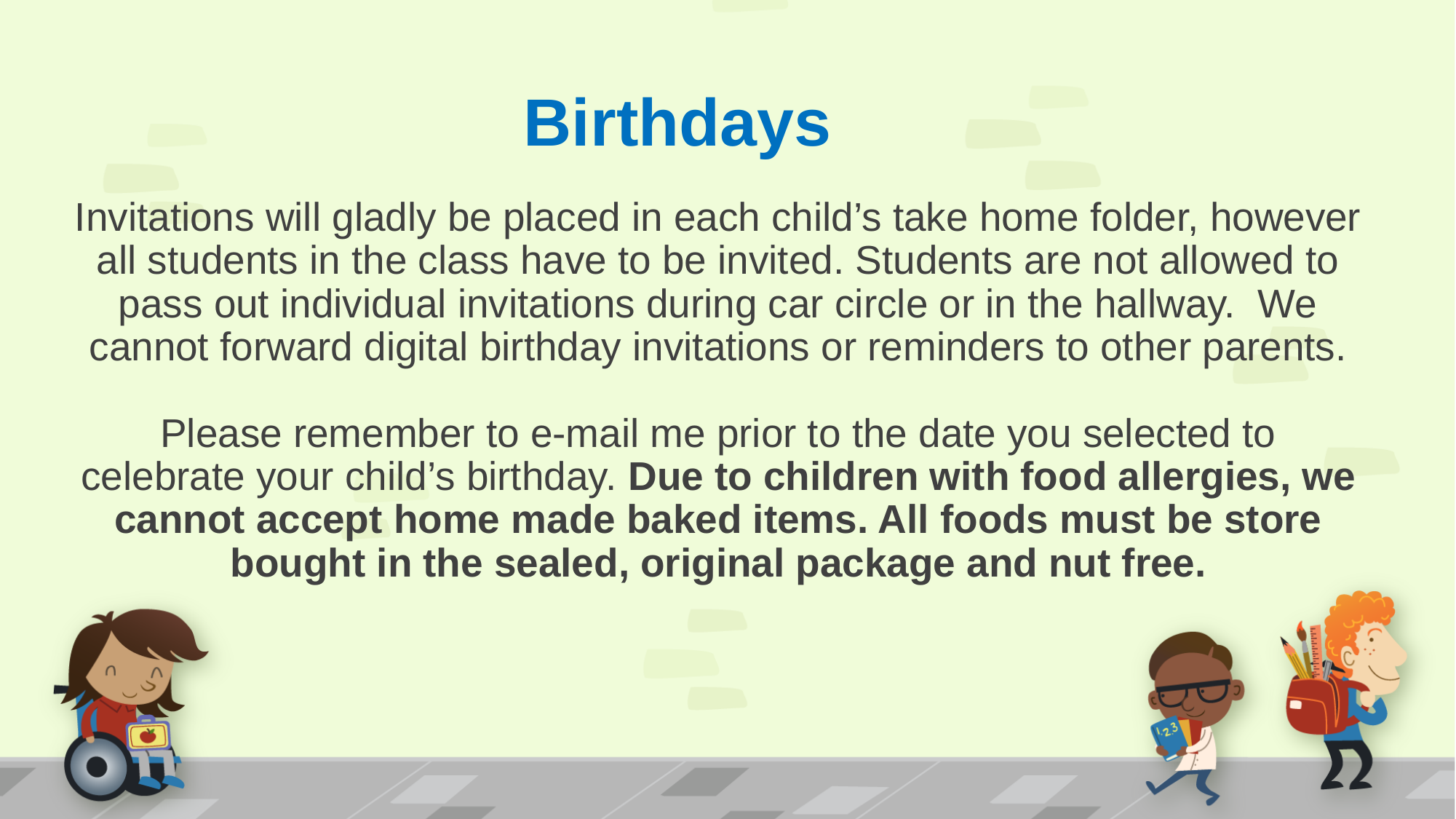

# Birthdays
Invitations will gladly be placed in each child’s take home folder, however all students in the class have to be invited. Students are not allowed to pass out individual invitations during car circle or in the hallway.  We cannot forward digital birthday invitations or reminders to other parents.

Please remember to e-mail me prior to the date you selected to celebrate your child’s birthday. Due to children with food allergies, we cannot accept home made baked items. All foods must be store bought in the sealed, original package and nut free.